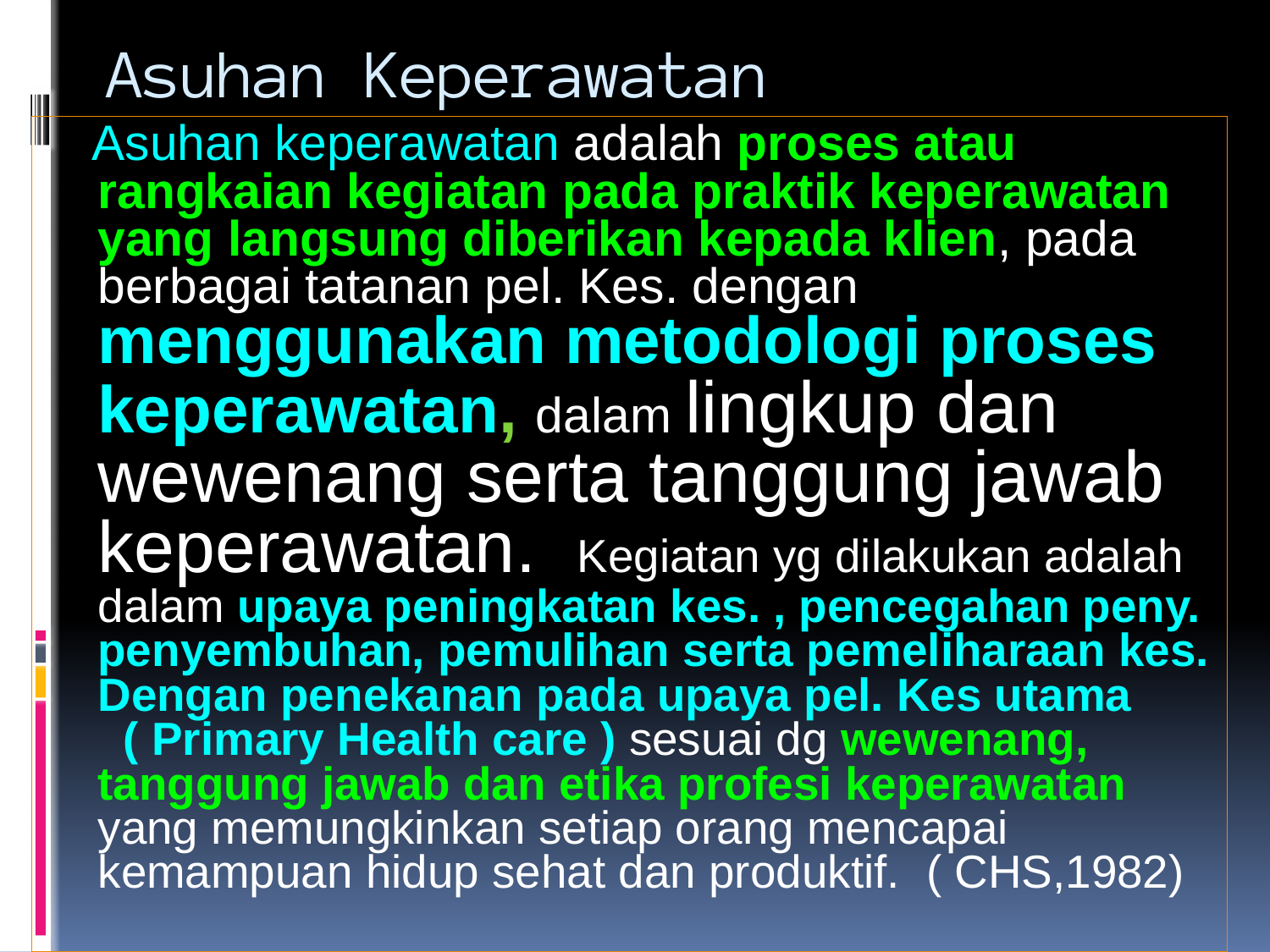

# Asuhan Keperawatan
   Asuhan keperawatan adalah proses atau rangkaian kegiatan pada praktik keperawatan yang langsung diberikan kepada klien, pada berbagai tatanan pel. Kes. dengan menggunakan metodologi proses keperawatan, dalam lingkup dan wewenang serta tanggung jawab keperawatan.  Kegiatan yg dilakukan adalah dalam upaya peningkatan kes. , pencegahan peny. penyembuhan, pemulihan serta pemeliharaan kes. Dengan penekanan pada upaya pel. Kes utama         ( Primary Health care ) sesuai dg wewenang, tanggung jawab dan etika profesi keperawatan yang memungkinkan setiap orang mencapai kemampuan hidup sehat dan produktif.  ( CHS,1982)